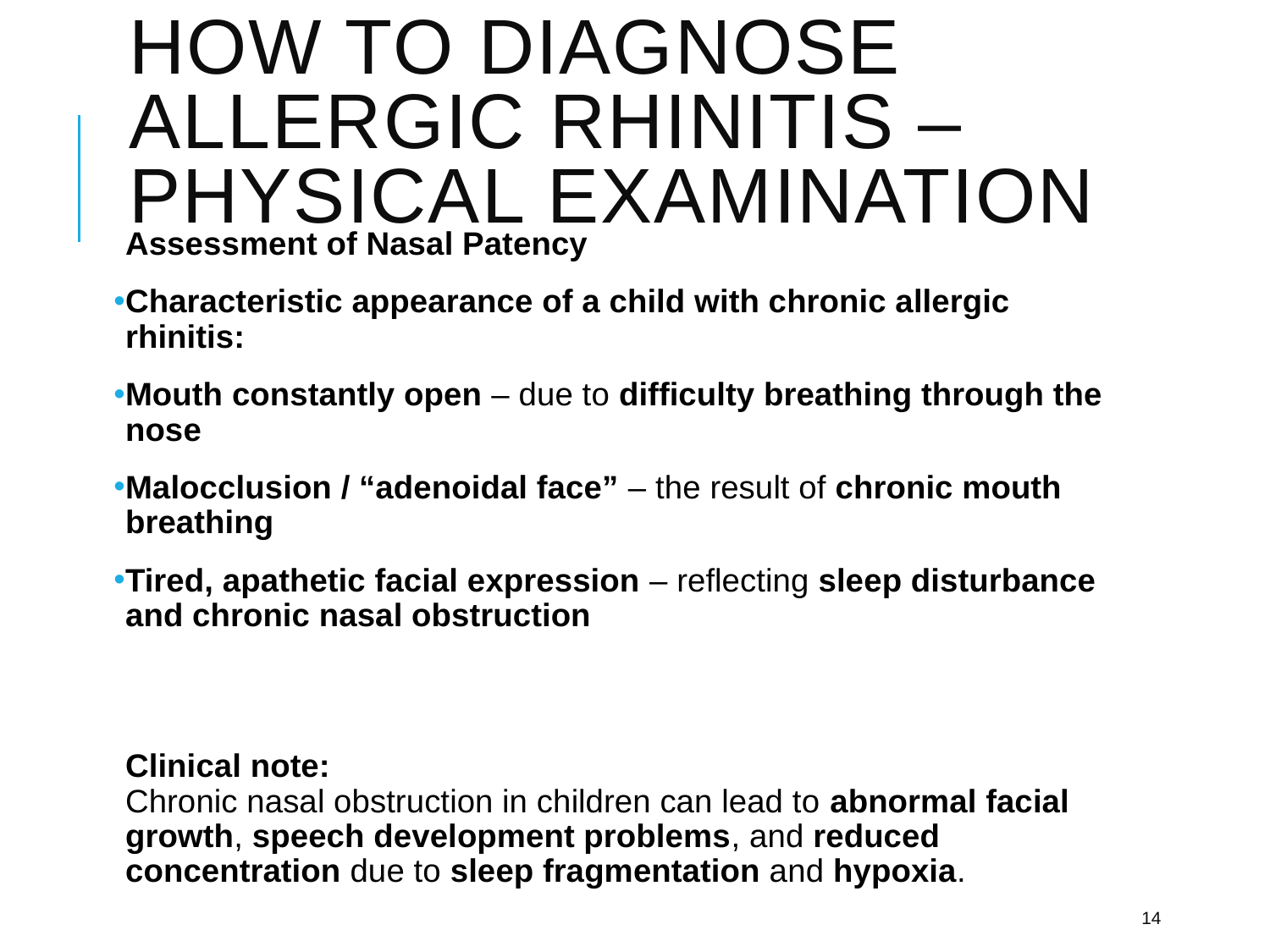

# How to Diagnose Allergic Rhinitis – Physical Examination
Assessment of Nasal Patency
Characteristic appearance of a child with chronic allergic rhinitis:
Mouth constantly open – due to difficulty breathing through the nose
Malocclusion / “adenoidal face” – the result of chronic mouth breathing
Tired, apathetic facial expression – reflecting sleep disturbance and chronic nasal obstruction

Clinical note:
Chronic nasal obstruction in children can lead to abnormal facial growth, speech development problems, and reduced concentration due to sleep fragmentation and hypoxia.

14